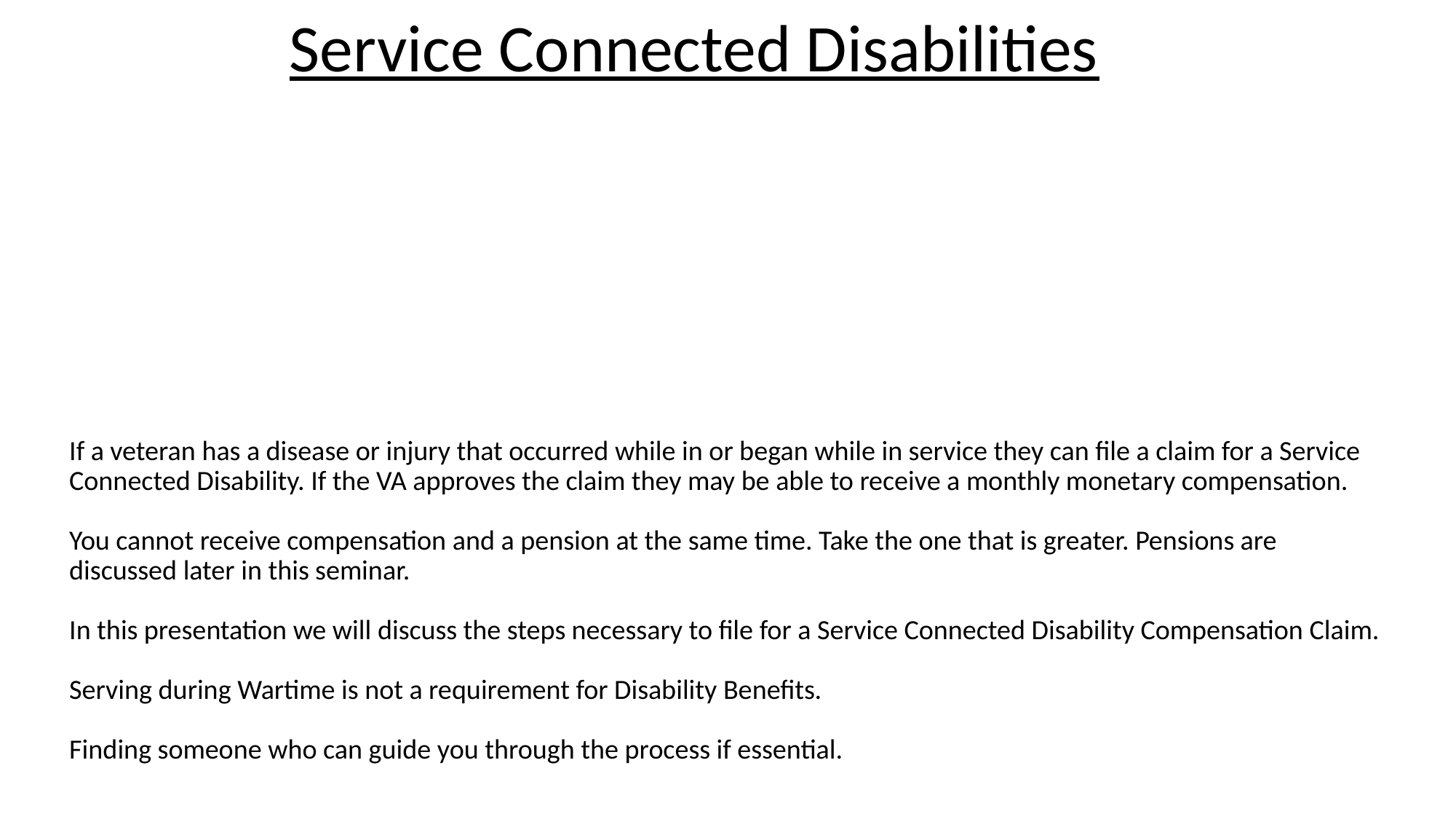

Service Connected Disabilities
# If a veteran has a disease or injury that occurred while in or began while in service they can file a claim for a Service Connected Disability. If the VA approves the claim they may be able to receive a monthly monetary compensation. You cannot receive compensation and a pension at the same time. Take the one that is greater. Pensions are discussed later in this seminar. In this presentation we will discuss the steps necessary to file for a Service Connected Disability Compensation Claim. Serving during Wartime is not a requirement for Disability Benefits. Finding someone who can guide you through the process if essential.